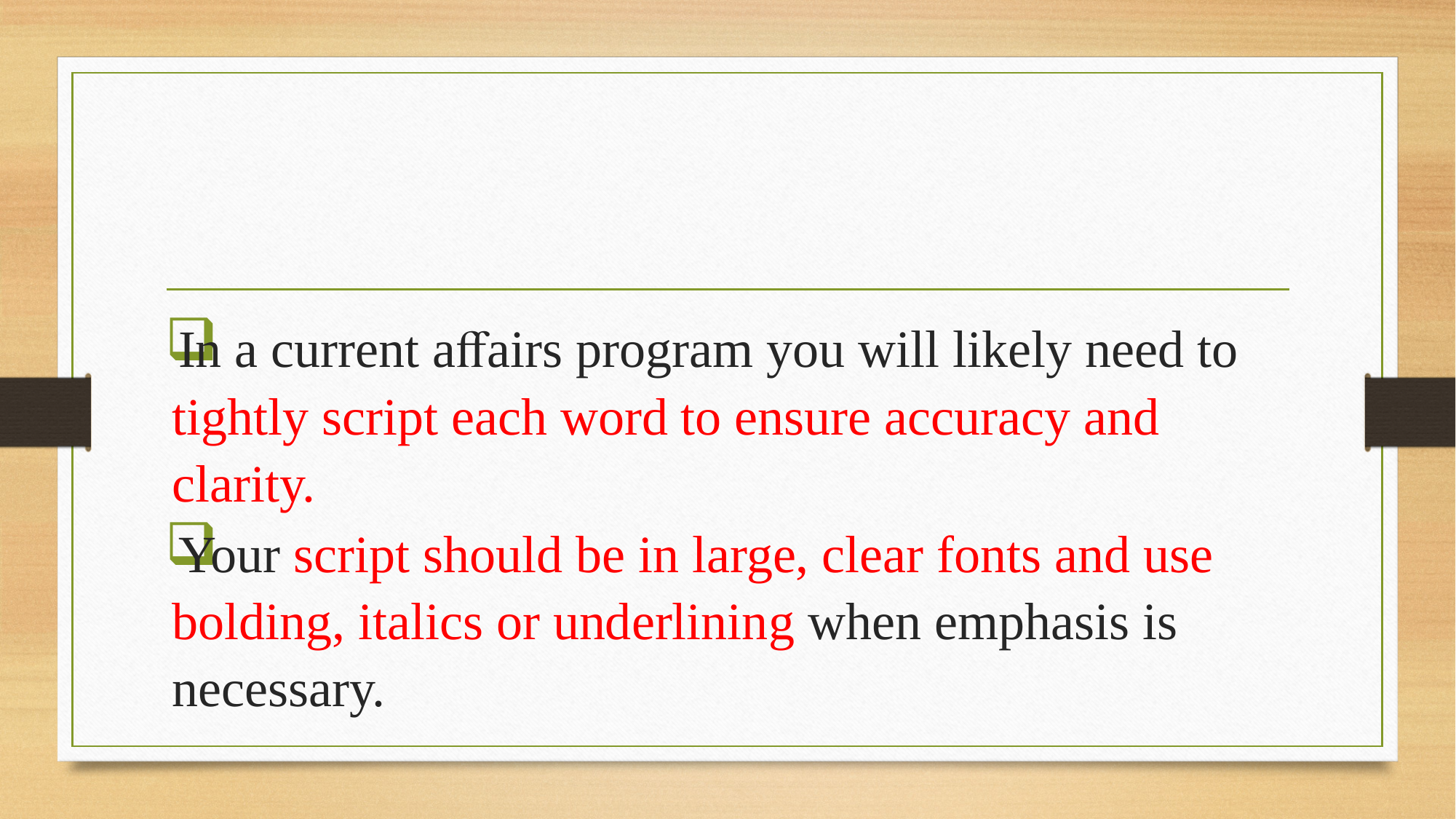

#
In a current aﬀairs program you will likely need to tightly script each word to ensure accuracy and clarity.
Your script should be in large, clear fonts and use bolding, italics or underlining when emphasis is necessary.